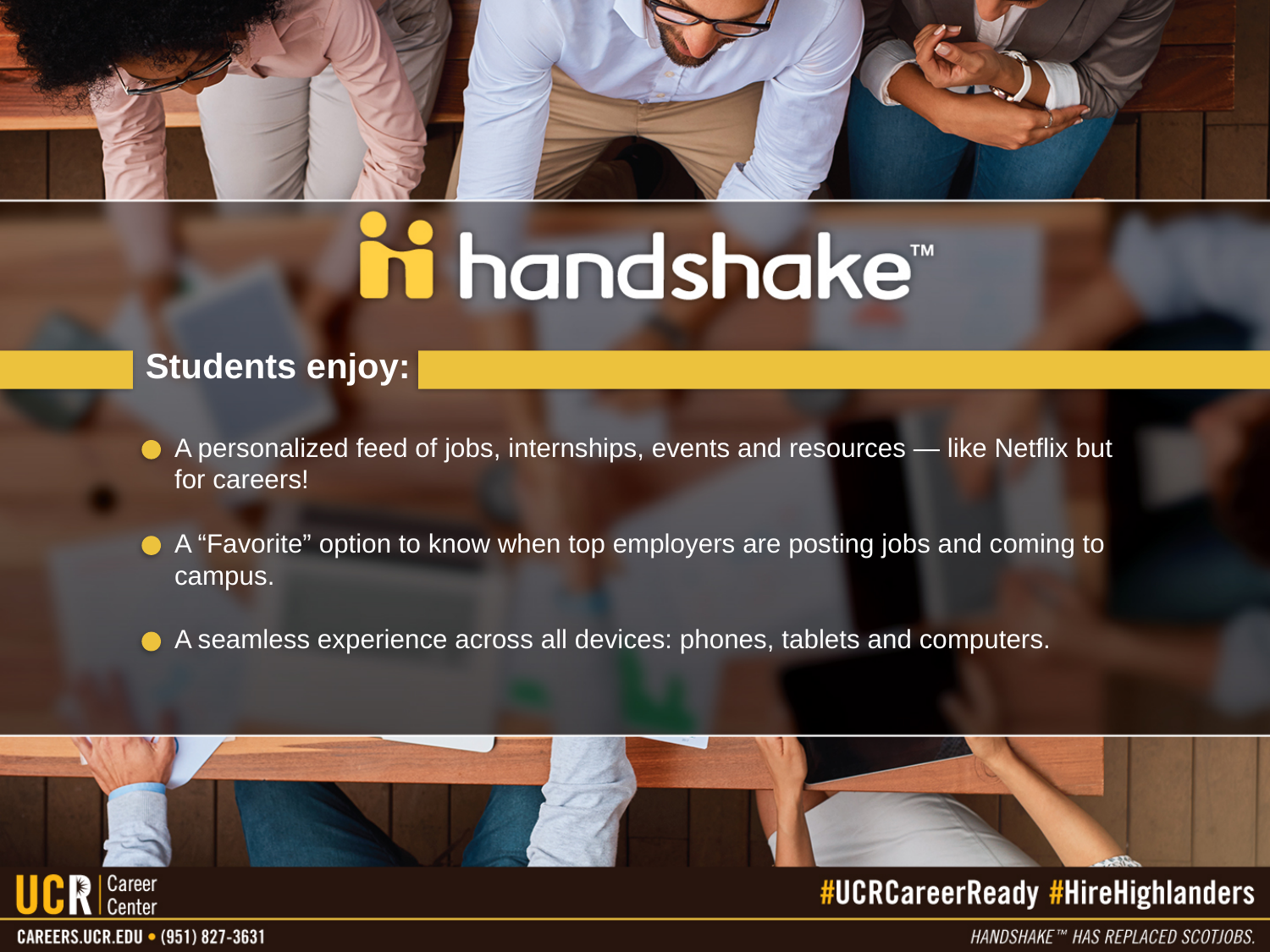

Students enjoy:

A personalized feed of jobs, internships, events and resources — like Netflix but for careers!

A “Favorite” option to know when top employers are posting jobs and coming to campus.

A seamless experience across all devices: phones, tablets and computers.